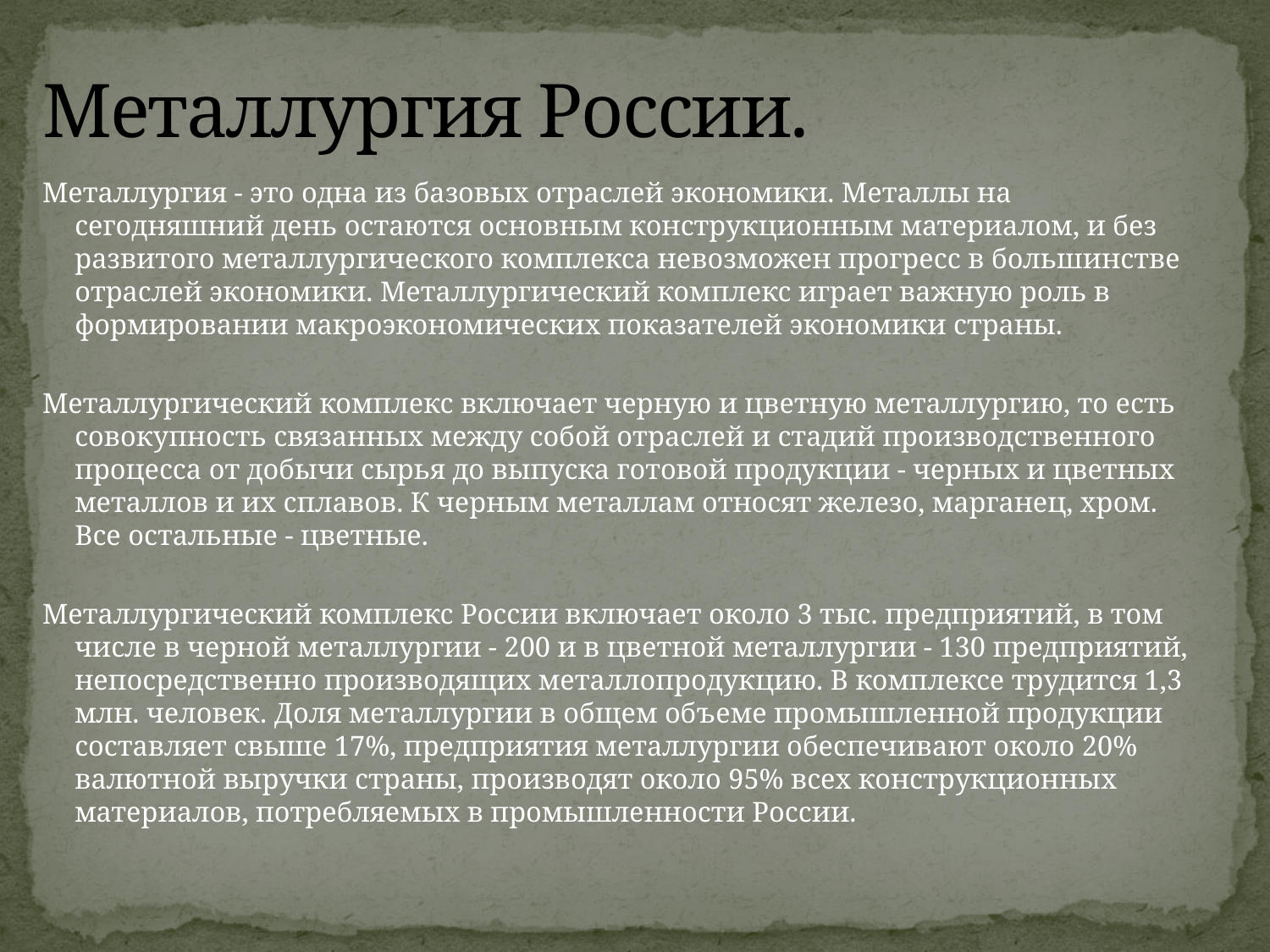

# Металлургия России.
Металлургия - это одна из базовых отраслей экономики. Металлы на сегодняшний день остаются основным конструкционным материалом, и без развитого металлургического комплекса невозможен прогресс в большинстве отраслей экономики. Металлургический комплекс играет важную роль в формировании макроэкономических показателей экономики страны.

Металлургический комплекс включает черную и цветную металлургию, то есть совокупность связанных между собой отраслей и стадий производственного процесса от добычи сырья до выпуска готовой продукции - черных и цветных металлов и их сплавов. К черным металлам относят железо, марганец, хром. Все остальные - цветные.

Металлургический комплекс России включает около 3 тыс. предприятий, в том числе в черной металлургии - 200 и в цветной металлургии - 130 предприятий, непосредственно производящих металлопродукцию. В комплексе трудится 1,3 млн. человек. Доля металлургии в общем объеме промышленной продукции составляет свыше 17%, предприятия металлургии обеспечивают около 20% валютной выручки страны, производят около 95% всех конструкционных материалов, потребляемых в промышленности России.